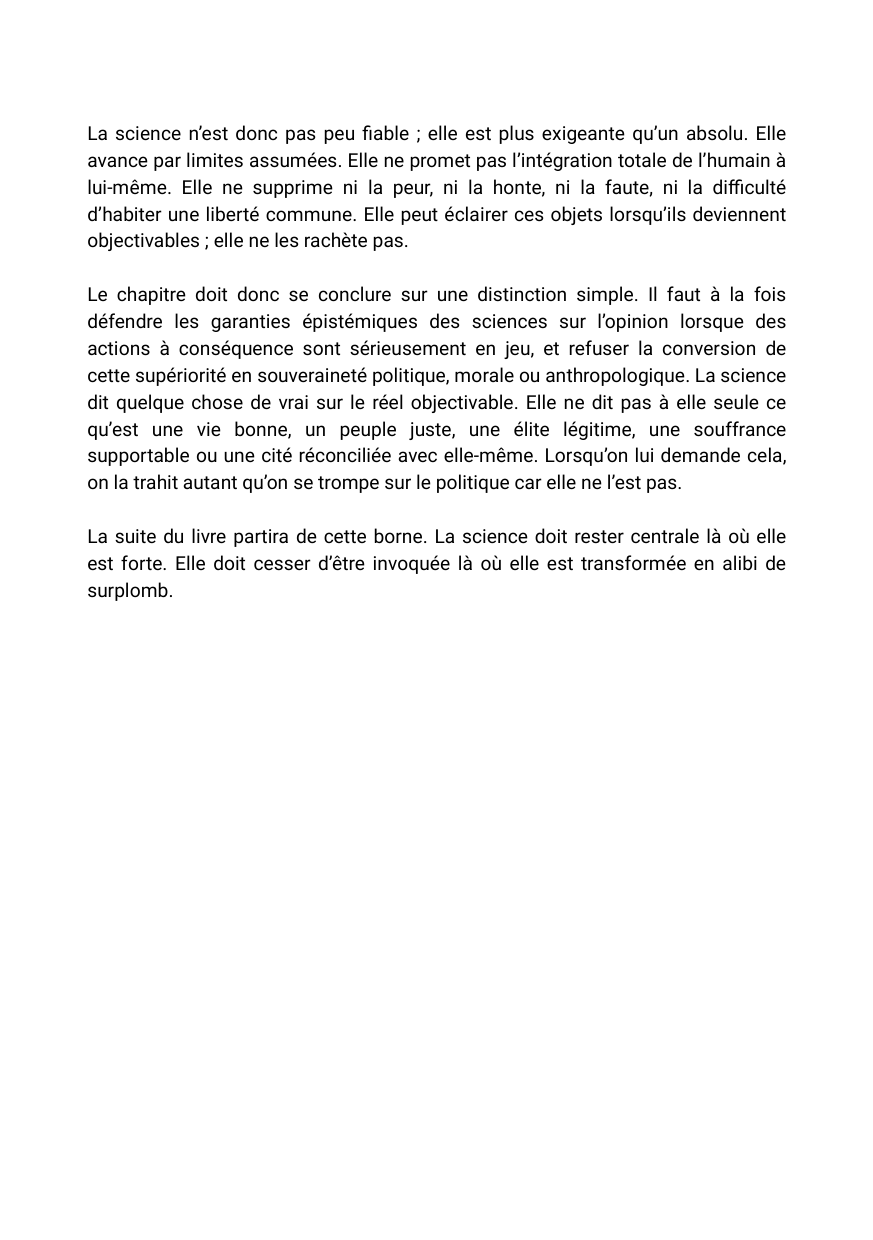

La science n’est donc pas peu fiable ; elle est plus exigeante qu’un absolu. Elle avance par limites assumées. Elle ne promet pas l’intégration totale de l’humain à lui-même. Elle ne supprime ni la peur, ni la honte, ni la faute, ni la difficulté d’habiter une liberté commune. Elle peut éclairer ces objets lorsqu’ils deviennent objectivables ; elle ne les rachète pas.

Le chapitre doit donc se conclure sur une distinction simple. Il faut à la fois défendre les garanties épistémiques des sciences sur l’opinion lorsque des actions à conséquence sont sérieusement en jeu, et refuser la conversion de cette supériorité en souveraineté politique, morale ou anthropologique. La science dit quelque chose de vrai sur le réel objectivable. Elle ne dit pas à elle seule ce qu’est une vie bonne, un peuple juste, une élite légitime, une souffrance supportable ou une cité réconciliée avec elle-même. Lorsqu’on lui demande cela, on la trahit autant qu’on se trompe sur le politique car elle ne l’est pas.

La suite du livre partira de cette borne. La science doit rester centrale là où elle est forte. Elle doit cesser d’être invoquée là où elle est transformée en alibi de surplomb.